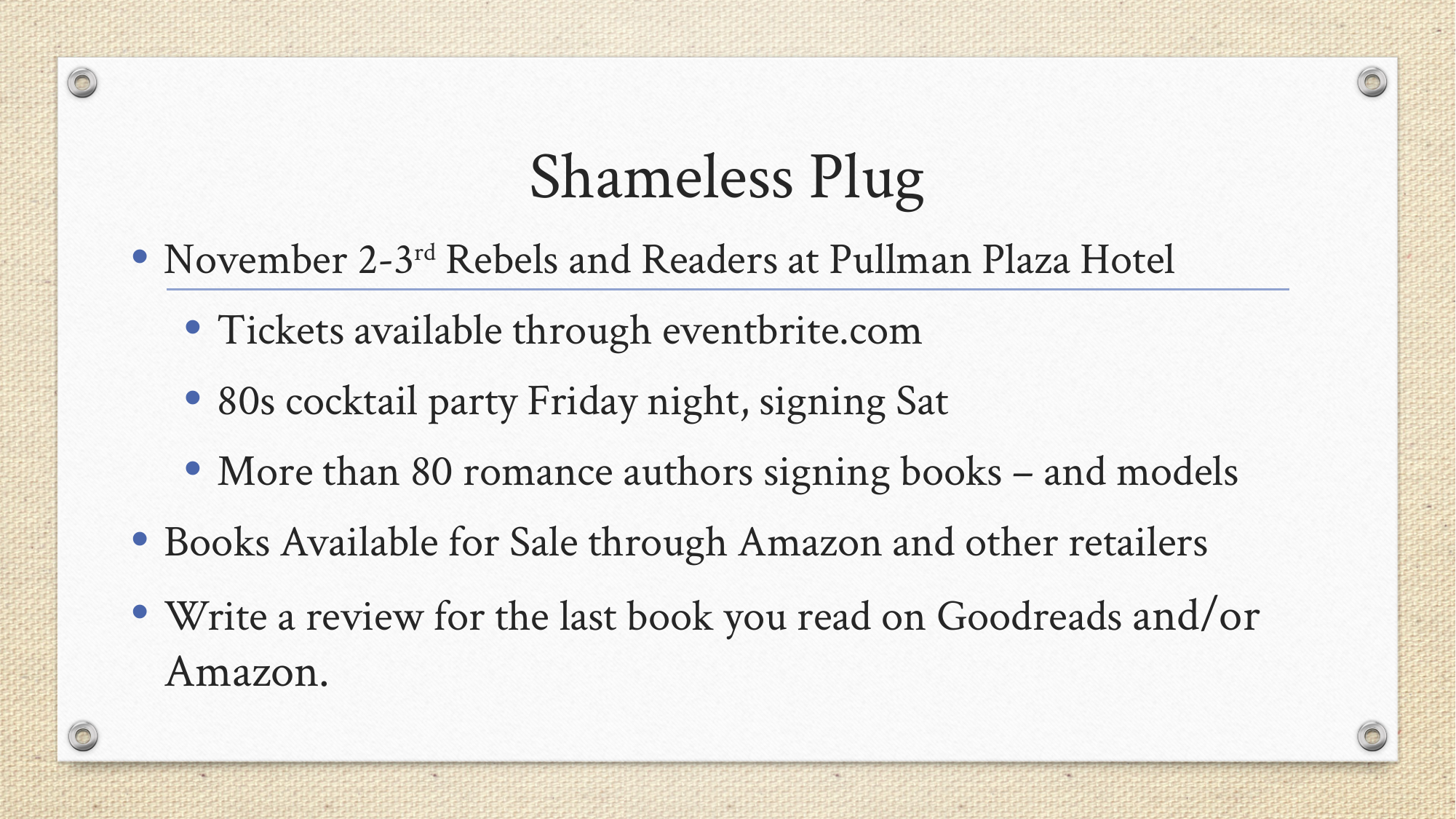

# Shameless Plug
November 2-3rd Rebels and Readers at Pullman Plaza Hotel
Tickets available through eventbrite.com
80s cocktail party Friday night, signing Sat
More than 80 romance authors signing books – and models
Books Available for Sale through Amazon and other retailers
Write a review for the last book you read on Goodreads and/or Amazon.